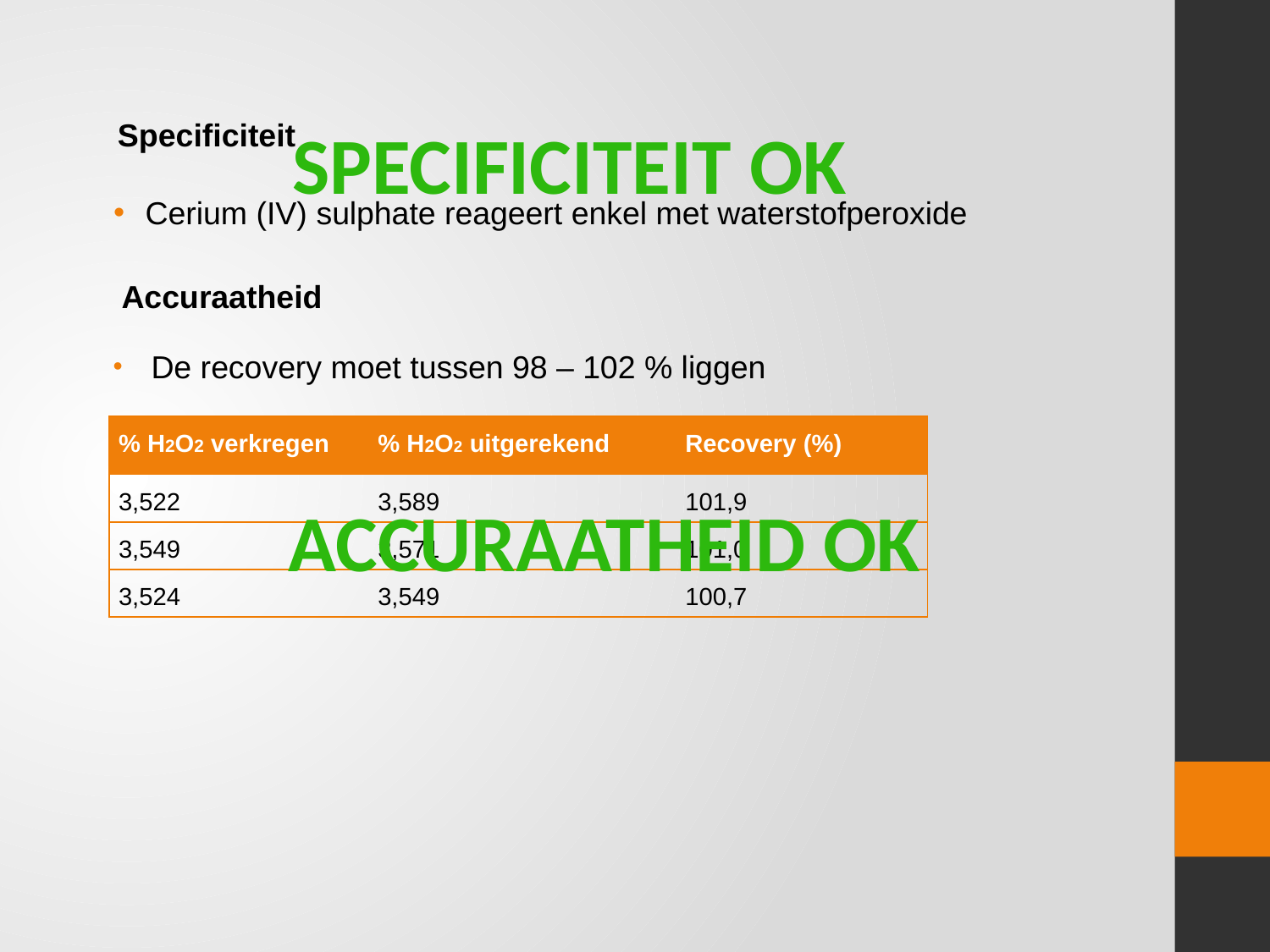

Specificiteit
Specificiteit OK
Cerium (IV) sulphate reageert enkel met waterstofperoxide

Accuraatheid
De recovery moet tussen 98 – 102 % liggen

| % H2O2 verkregen | % H2O2 uitgerekend | Recovery (%) |
| --- | --- | --- |
| 3,522 | 3,589 | 101,9 |
| 3,549 | 3,571 | 101,0 |
| 3,524 | 3,549 | 100,7 |
Accuraatheid OK